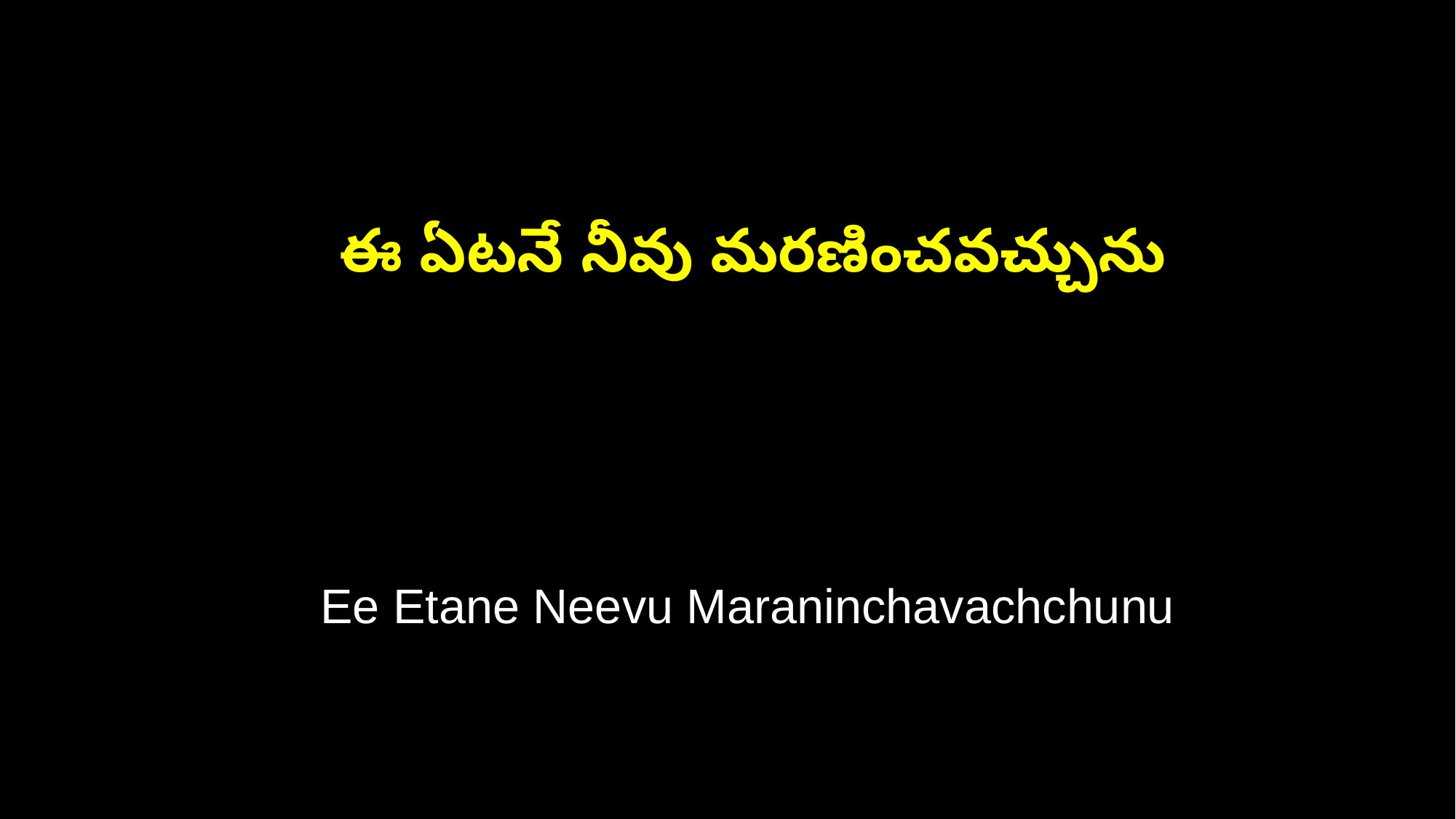

ఈ ఏటనే నీవు మరణించవచ్చును
   Ee Etane Neevu Maraninchavachchunu